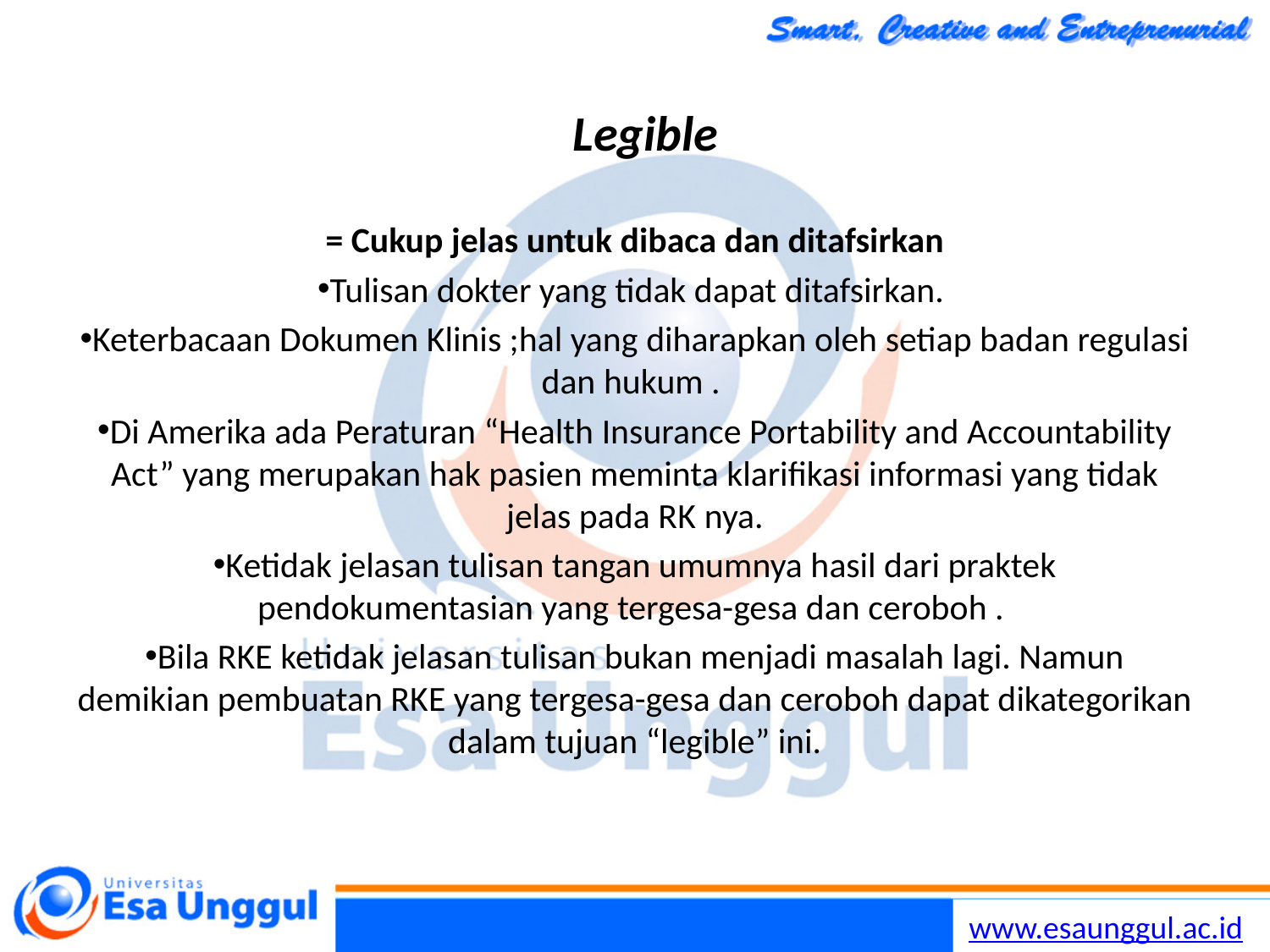

# Legible
= Cukup jelas untuk dibaca dan ditafsirkan
Tulisan dokter yang tidak dapat ditafsirkan.
Keterbacaan Dokumen Klinis ;hal yang diharapkan oleh setiap badan regulasi dan hukum .
Di Amerika ada Peraturan “Health Insurance Portability and Accountability Act” yang merupakan hak pasien meminta klarifikasi informasi yang tidak jelas pada RK nya.
Ketidak jelasan tulisan tangan umumnya hasil dari praktek pendokumentasian yang tergesa-gesa dan ceroboh .
Bila RKE ketidak jelasan tulisan bukan menjadi masalah lagi. Namun demikian pembuatan RKE yang tergesa-gesa dan ceroboh dapat dikategorikan dalam tujuan “legible” ini.